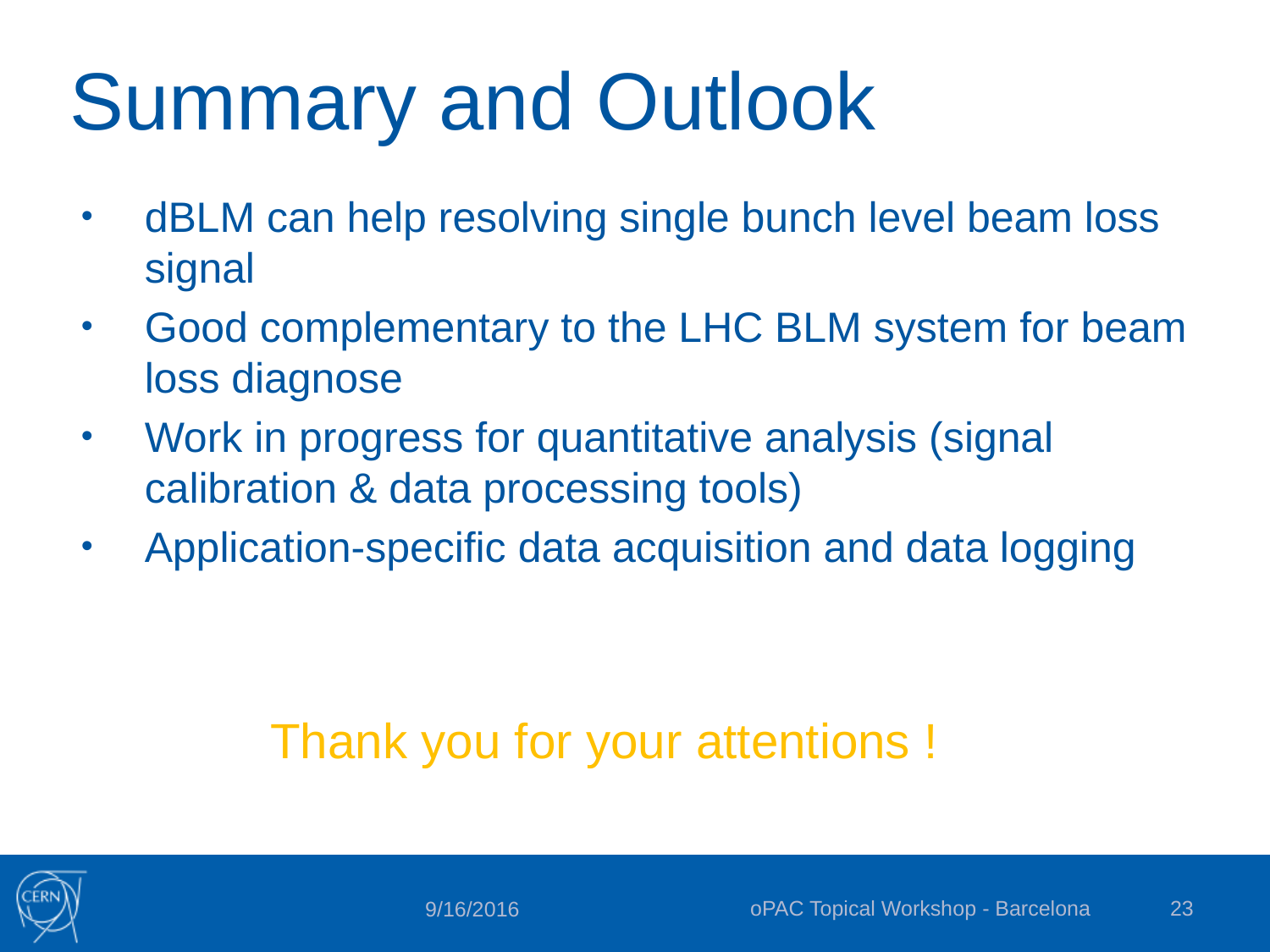

# Summary and Outlook
dBLM can help resolving single bunch level beam loss signal
Good complementary to the LHC BLM system for beam loss diagnose
Work in progress for quantitative analysis (signal calibration & data processing tools)
Application-specific data acquisition and data logging
Thank you for your attentions !
oPAC Topical Workshop - Barcelona
23
9/16/2016